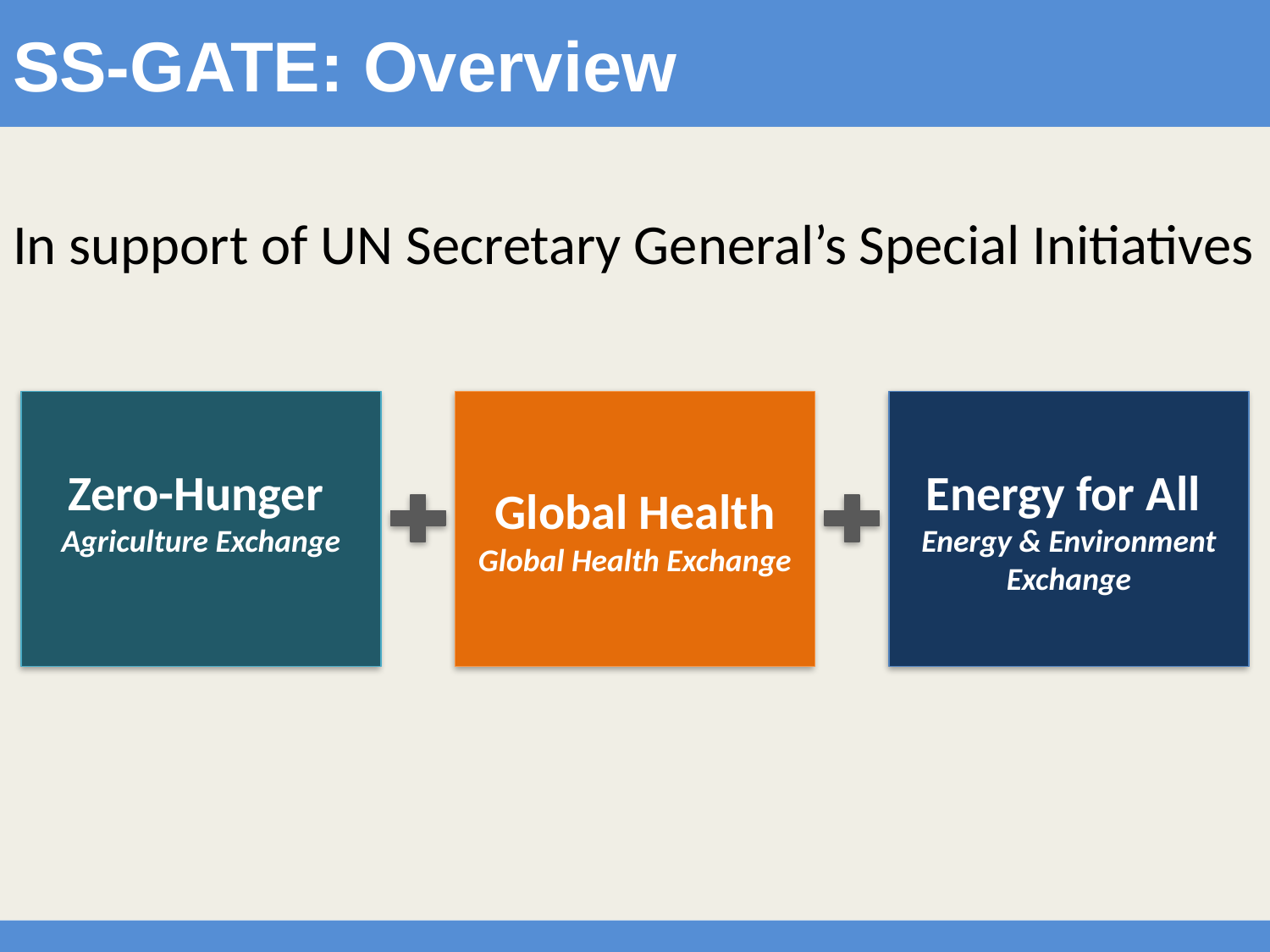

# SS-GATE: Overview

In support of UN Secretary General’s Special Initiatives

Zero-Hunger
Agriculture Exchange

Global Health
Global Health Exchange
Energy for All
Energy & Environment Exchange